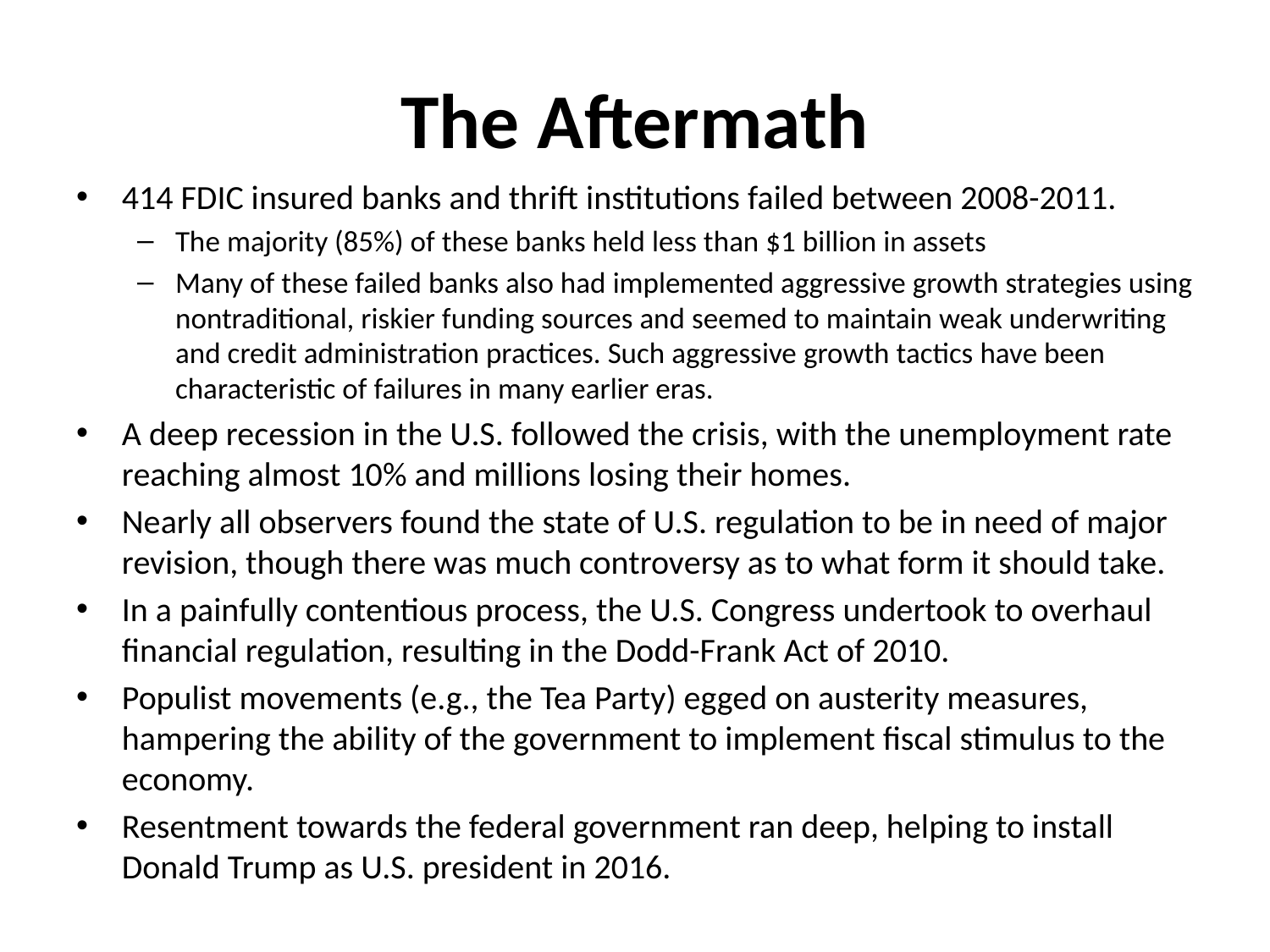

# The Aftermath
414 FDIC insured banks and thrift institutions failed between 2008-2011.
The majority (85%) of these banks held less than $1 billion in assets
Many of these failed banks also had implemented aggressive growth strategies using nontraditional, riskier funding sources and seemed to maintain weak underwriting and credit administration practices. Such aggressive growth tactics have been characteristic of failures in many earlier eras.
A deep recession in the U.S. followed the crisis, with the unemployment rate reaching almost 10% and millions losing their homes.
Nearly all observers found the state of U.S. regulation to be in need of major revision, though there was much controversy as to what form it should take.
In a painfully contentious process, the U.S. Congress undertook to overhaul financial regulation, resulting in the Dodd-Frank Act of 2010.
Populist movements (e.g., the Tea Party) egged on austerity measures, hampering the ability of the government to implement fiscal stimulus to the economy.
Resentment towards the federal government ran deep, helping to install Donald Trump as U.S. president in 2016.